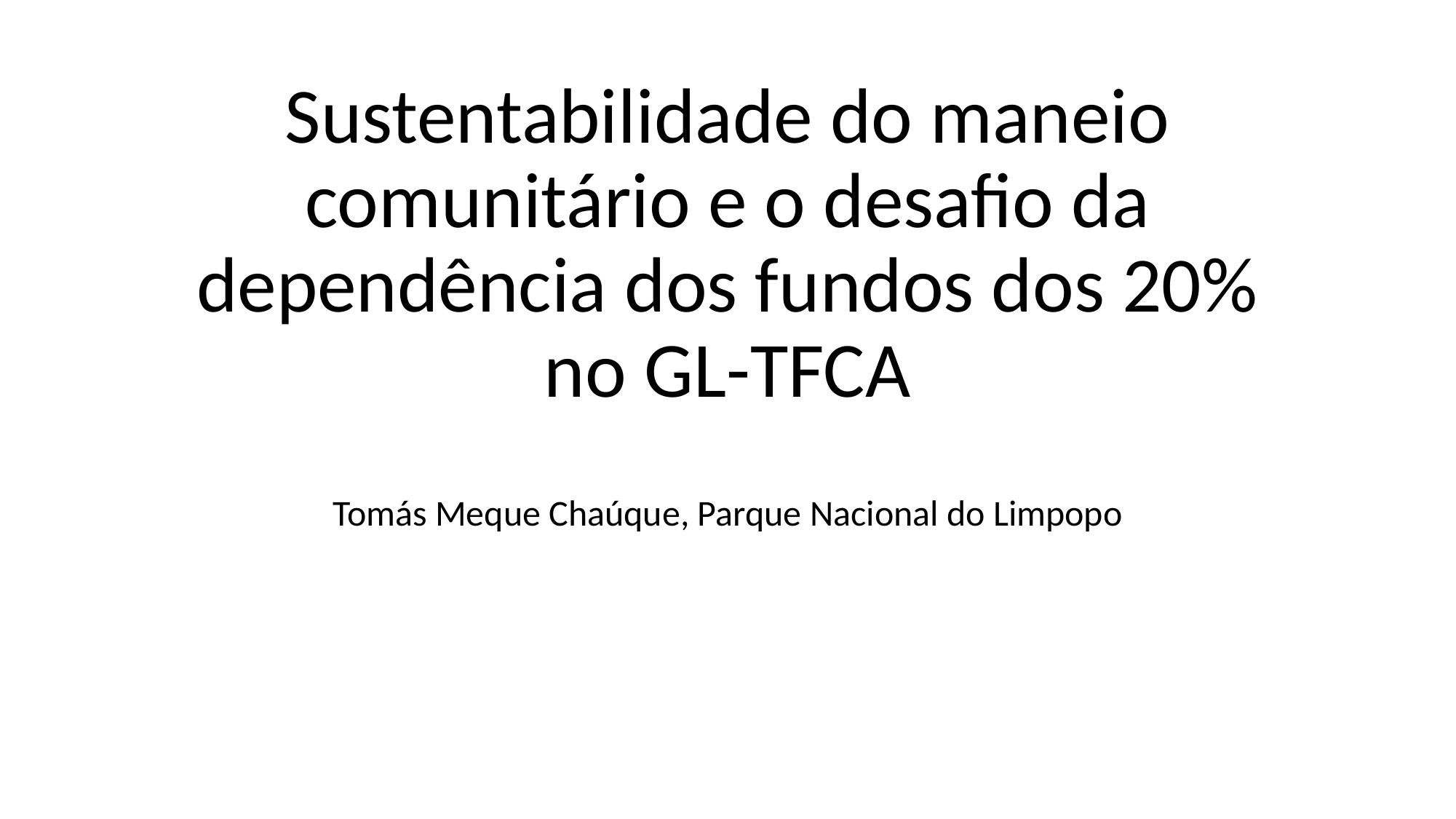

# Sustentabilidade do maneio comunitário e o desafio da dependência dos fundos dos 20% no GL-TFCA

Tomás Meque Chaúque, Parque Nacional do Limpopo